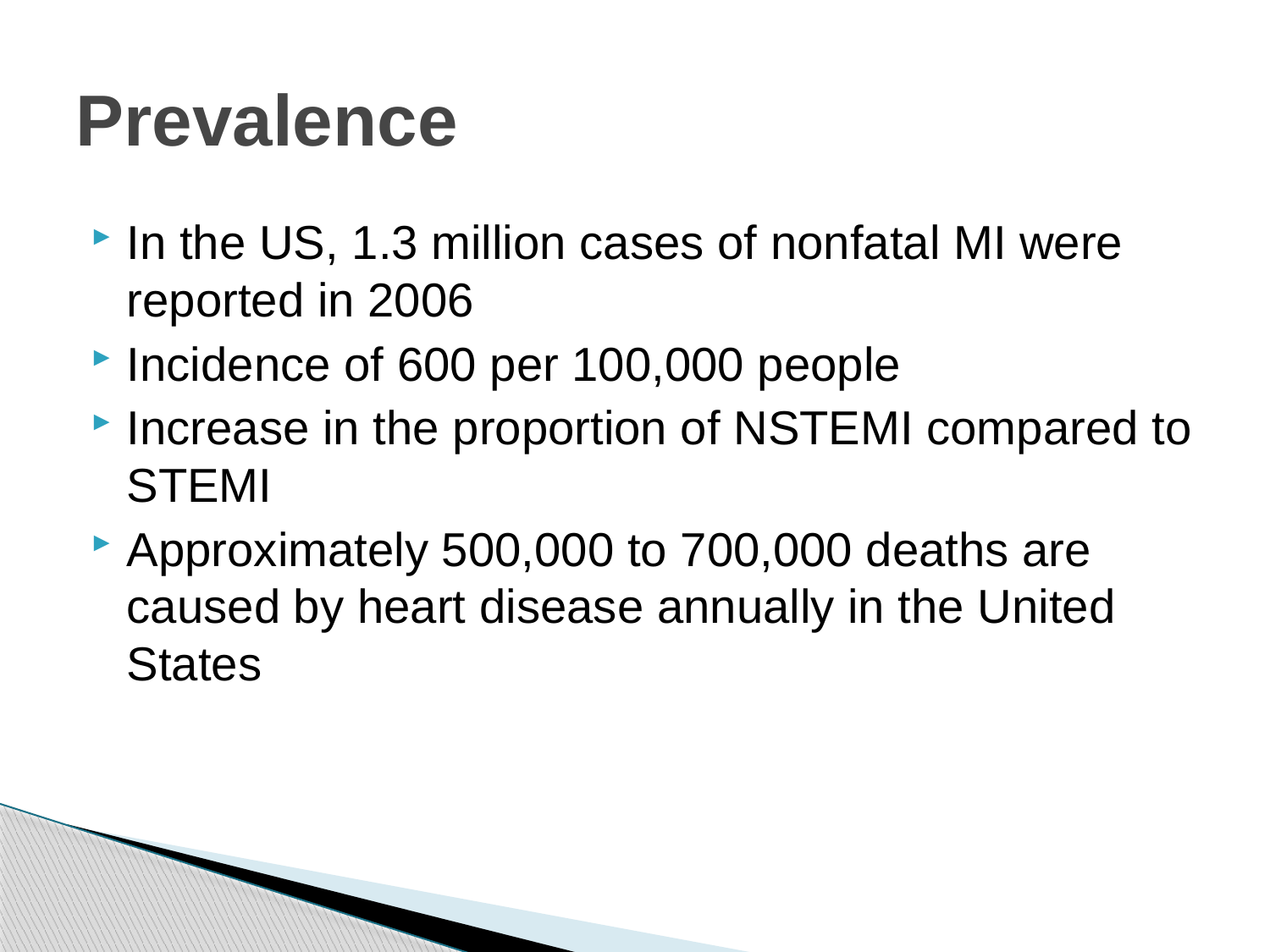

# Prevalence
In the US, 1.3 million cases of nonfatal MI were reported in 2006
Incidence of 600 per 100,000 people
Increase in the proportion of NSTEMI compared to STEMI
Approximately 500,000 to 700,000 deaths are caused by heart disease annually in the United States